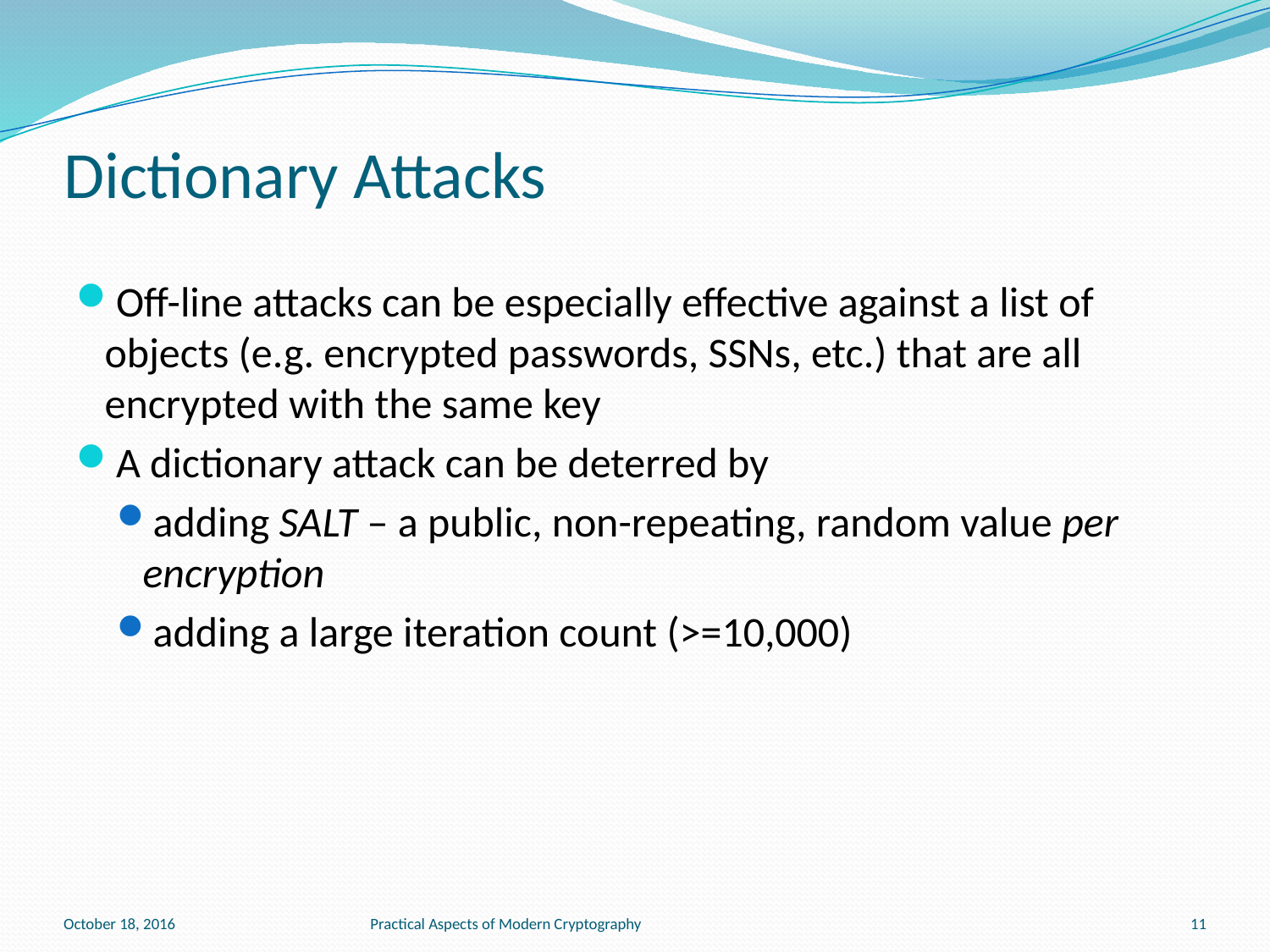

# Dictionary Attacks
Off-line attacks can be especially effective against a list of objects (e.g. encrypted passwords, SSNs, etc.) that are all encrypted with the same key
A dictionary attack can be deterred by
adding SALT – a public, non-repeating, random value per encryption
adding a large iteration count (>=10,000)
October 18, 2016
Practical Aspects of Modern Cryptography
11